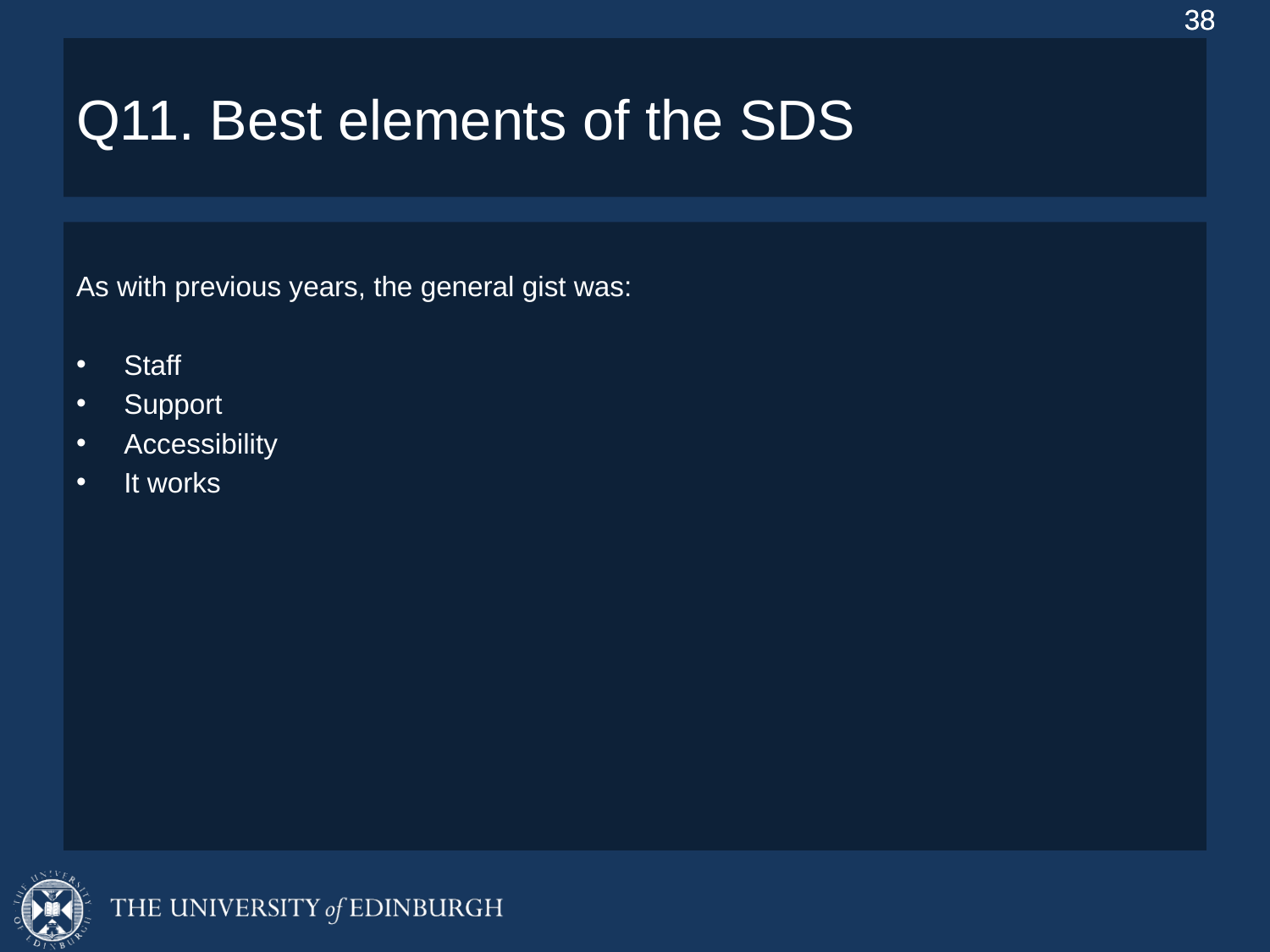

# Q11. Best elements of the SDS

As with previous years, the general gist was:

Staff
Support
Accessibility
It works